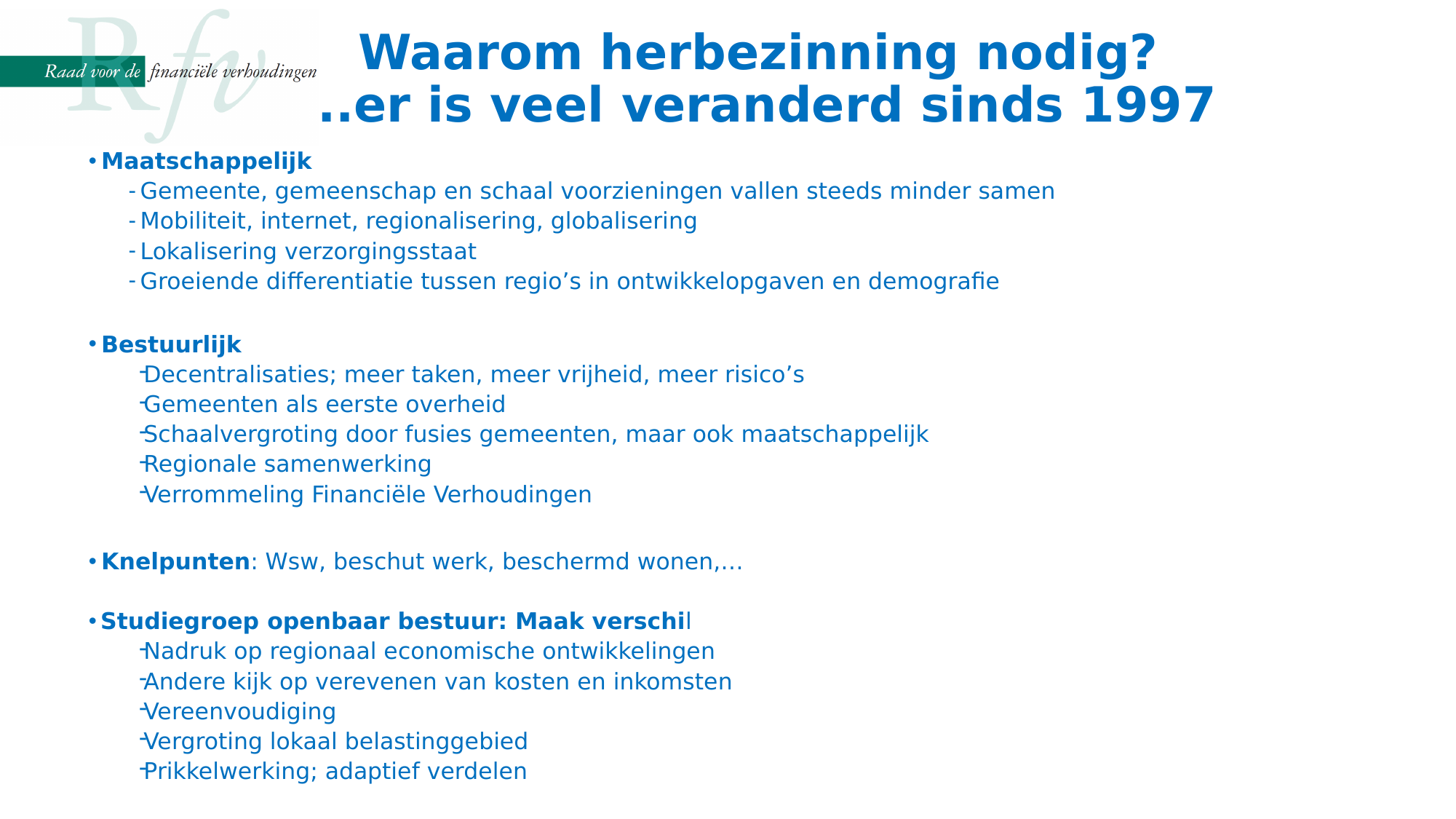

Waarom herbezinning nodig?
 ..er is veel veranderd sinds 1997
 Maatschappelijk
 Gemeente, gemeenschap en schaal voorzieningen vallen steeds minder samen
 Mobiliteit, internet, regionalisering, globalisering
 Lokalisering verzorgingsstaat
 Groeiende differentiatie tussen regio’s in ontwikkelopgaven en demografie

 Bestuurlijk
Decentralisaties; meer taken, meer vrijheid, meer risico’s
Gemeenten als eerste overheid
Schaalvergroting door fusies gemeenten, maar ook maatschappelijk
Regionale samenwerking
Verrommeling Financiële Verhoudingen

 Knelpunten: Wsw, beschut werk, beschermd wonen,…

 Studiegroep openbaar bestuur: Maak verschil
Nadruk op regionaal economische ontwikkelingen
Andere kijk op verevenen van kosten en inkomsten
Vereenvoudiging
Vergroting lokaal belastinggebied
Prikkelwerking; adaptief verdelen